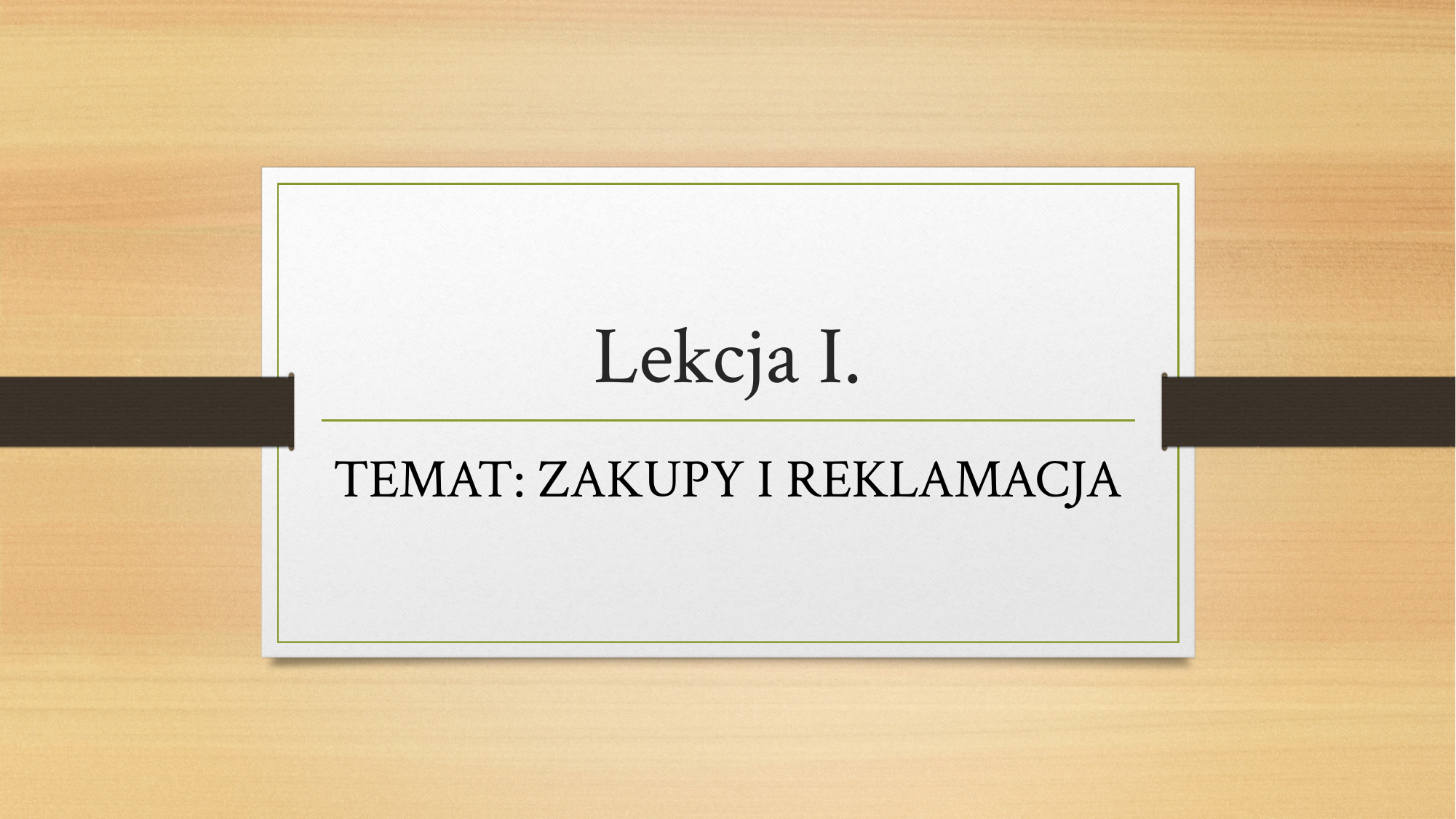

# Lekcja I.
TEMAT: ZAKUPY I REKLAMACJA